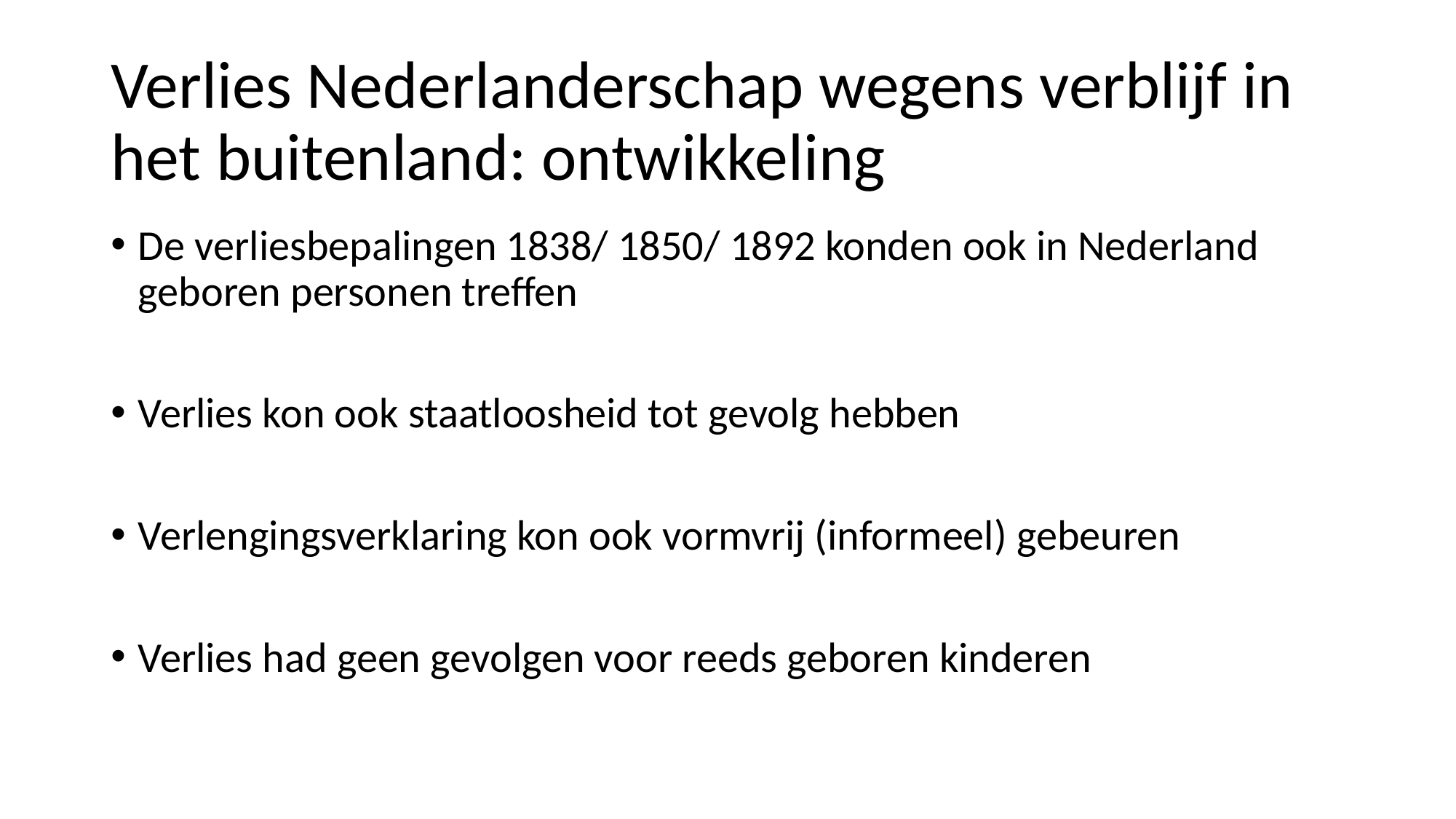

# Verlies Nederlanderschap wegens verblijf in het buitenland: ontwikkeling
De verliesbepalingen 1838/ 1850/ 1892 konden ook in Nederland geboren personen treffen

Verlies kon ook staatloosheid tot gevolg hebben

Verlengingsverklaring kon ook vormvrij (informeel) gebeuren

Verlies had geen gevolgen voor reeds geboren kinderen